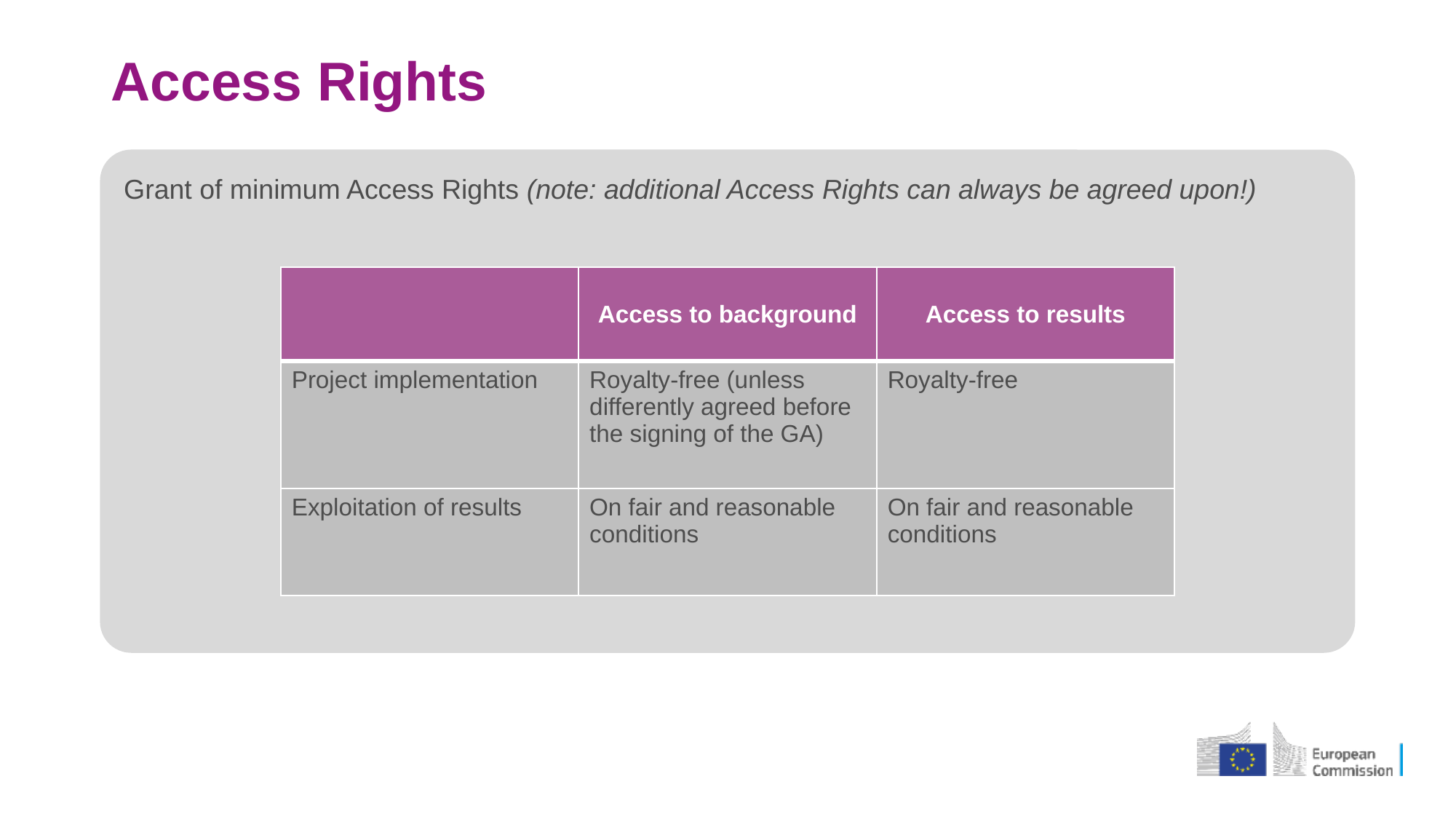

# Access Rights

Grant of minimum Access Rights (note: additional Access Rights can always be agreed upon!)
|  | Access to background | Access to results |
| --- | --- | --- |
| Project implementation | Royalty-free (unless differently agreed before the signing of the GA) | Royalty-free |
| Exploitation of results | On fair and reasonable conditions | On fair and reasonable conditions |